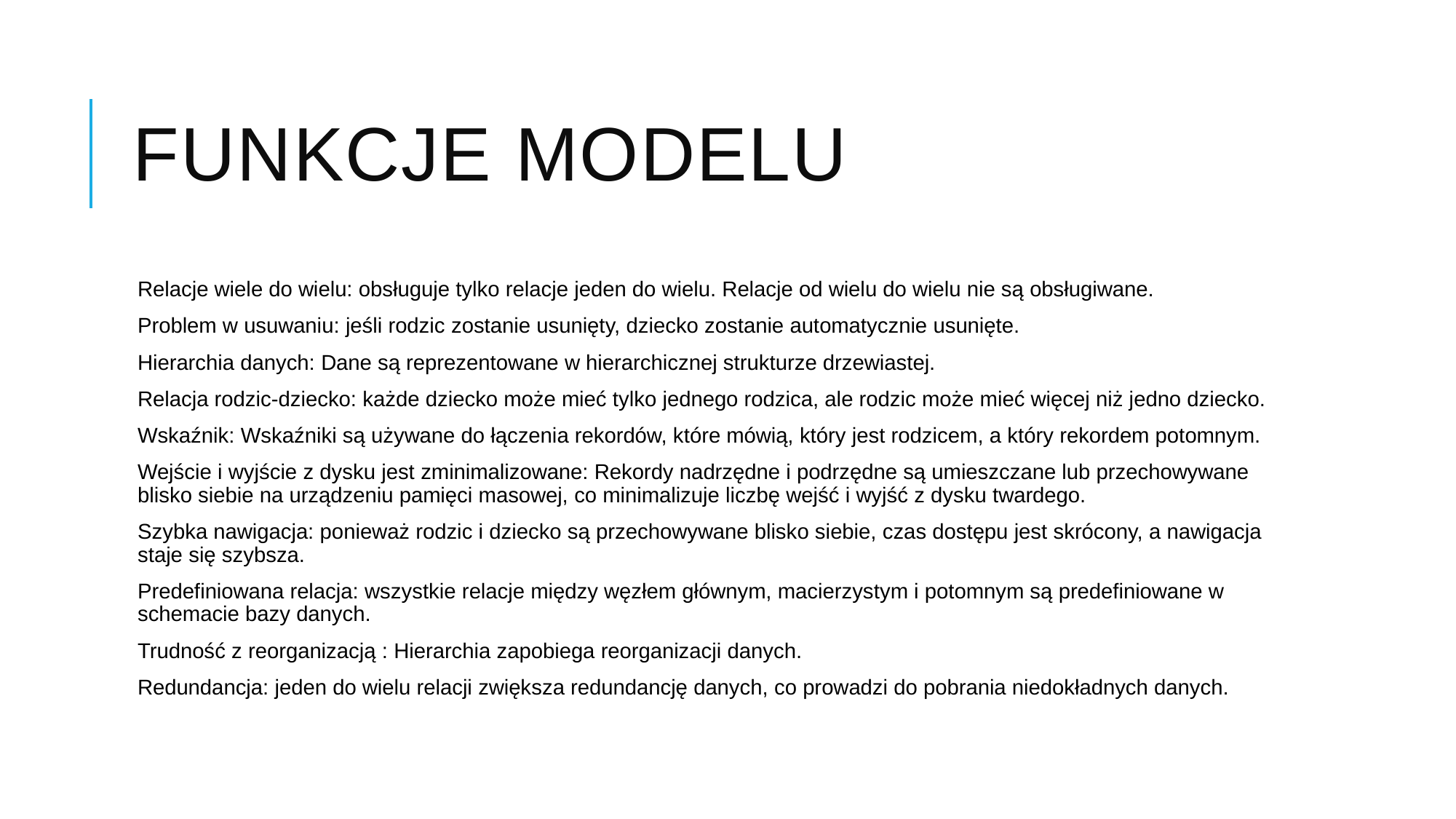

# Funkcje modelu
Relacje wiele do wielu: obsługuje tylko relacje jeden do wielu. Relacje od wielu do wielu nie są obsługiwane.
Problem w usuwaniu: jeśli rodzic zostanie usunięty, dziecko zostanie automatycznie usunięte.
Hierarchia danych: Dane są reprezentowane w hierarchicznej strukturze drzewiastej.
Relacja rodzic-dziecko: każde dziecko może mieć tylko jednego rodzica, ale rodzic może mieć więcej niż jedno dziecko.
Wskaźnik: Wskaźniki są używane do łączenia rekordów, które mówią, który jest rodzicem, a który rekordem potomnym.
Wejście i wyjście z dysku jest zminimalizowane: Rekordy nadrzędne i podrzędne są umieszczane lub przechowywane blisko siebie na urządzeniu pamięci masowej, co minimalizuje liczbę wejść i wyjść z dysku twardego.
Szybka nawigacja: ponieważ rodzic i dziecko są przechowywane blisko siebie, czas dostępu jest skrócony, a nawigacja staje się szybsza.
Predefiniowana relacja: wszystkie relacje między węzłem głównym, macierzystym i potomnym są predefiniowane w schemacie bazy danych.
Trudność z reorganizacją : Hierarchia zapobiega reorganizacji danych.
Redundancja: jeden do wielu relacji zwiększa redundancję danych, co prowadzi do pobrania niedokładnych danych.